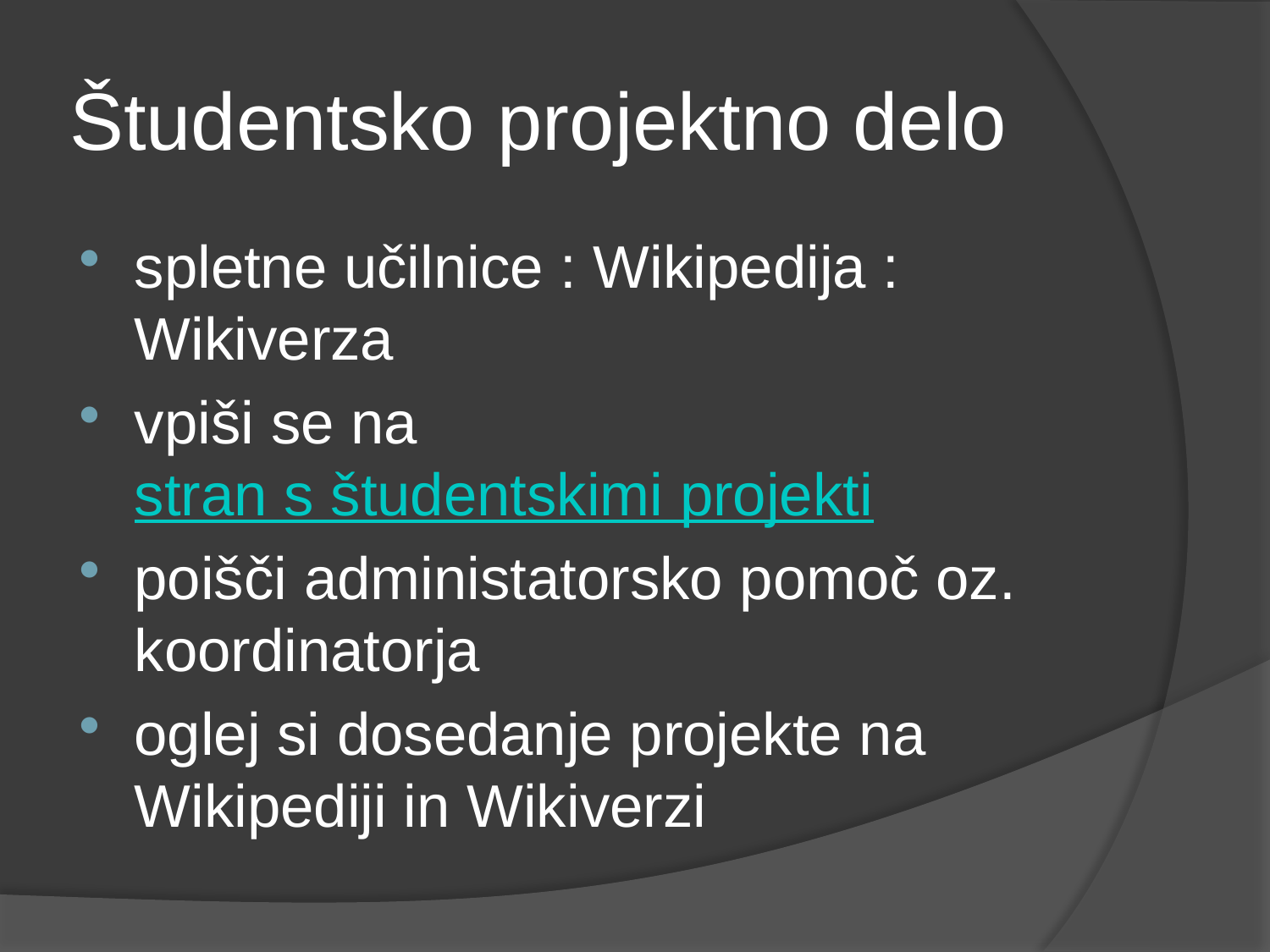

# Študentsko projektno delo
spletne učilnice : Wikipedija : Wikiverza
vpiši se na stran s študentskimi projekti
poišči administatorsko pomoč oz. koordinatorja
oglej si dosedanje projekte na Wikipediji in Wikiverzi